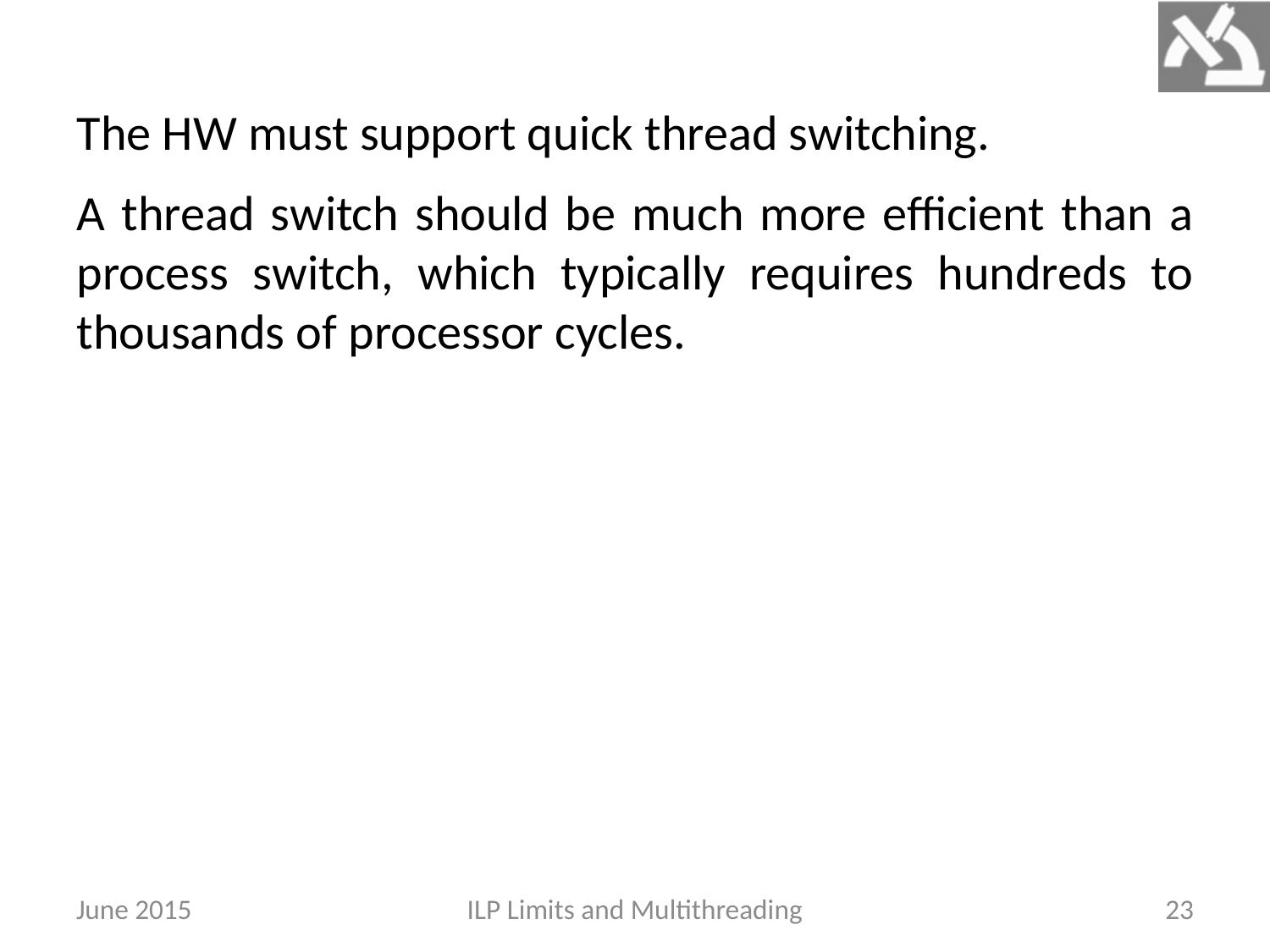

The HW must support quick thread switching.
A thread switch should be much more efficient than a process switch, which typically requires hundreds to thousands of processor cycles.
June 2015
ILP Limits and Multithreading
23